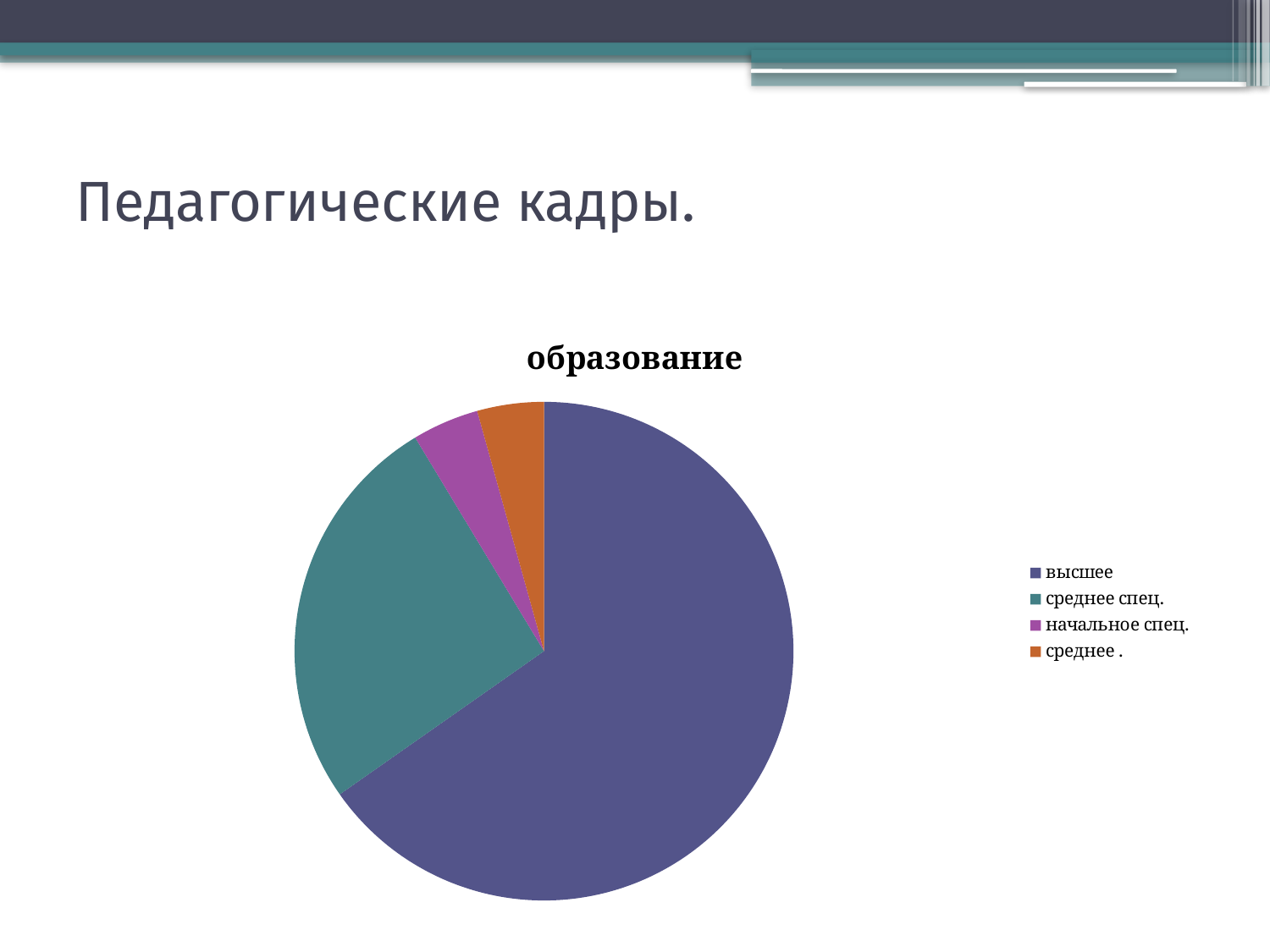

# Педагогические кадры.

### Chart:

| Category | образование |
|---|---|
| высшее | 65.0 |
| среднее спец. | 26.0 |
| начальное спец. | 4.3 |
| среднее . | 4.3 |